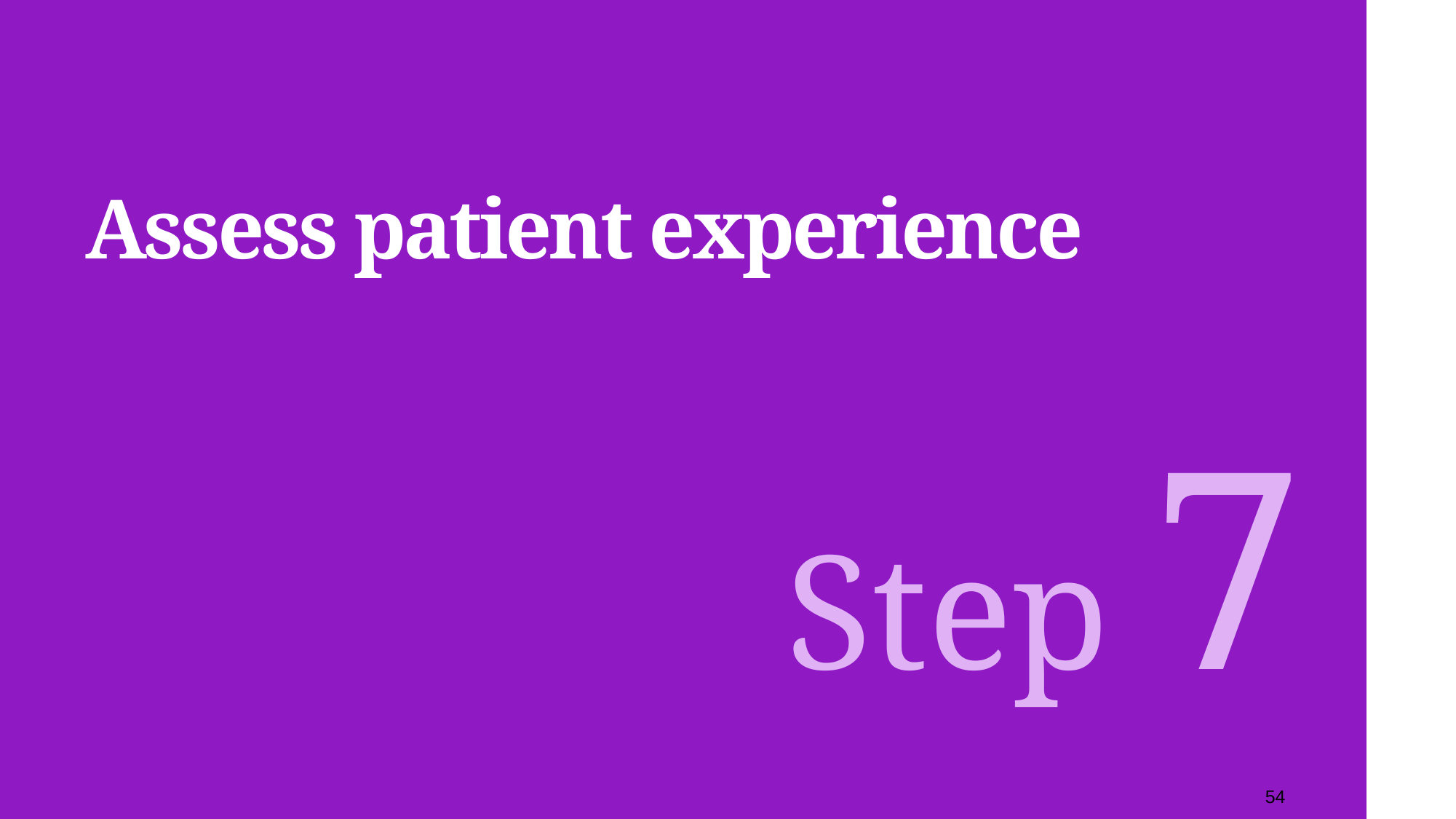

# Assess patient experience
Step 7
54